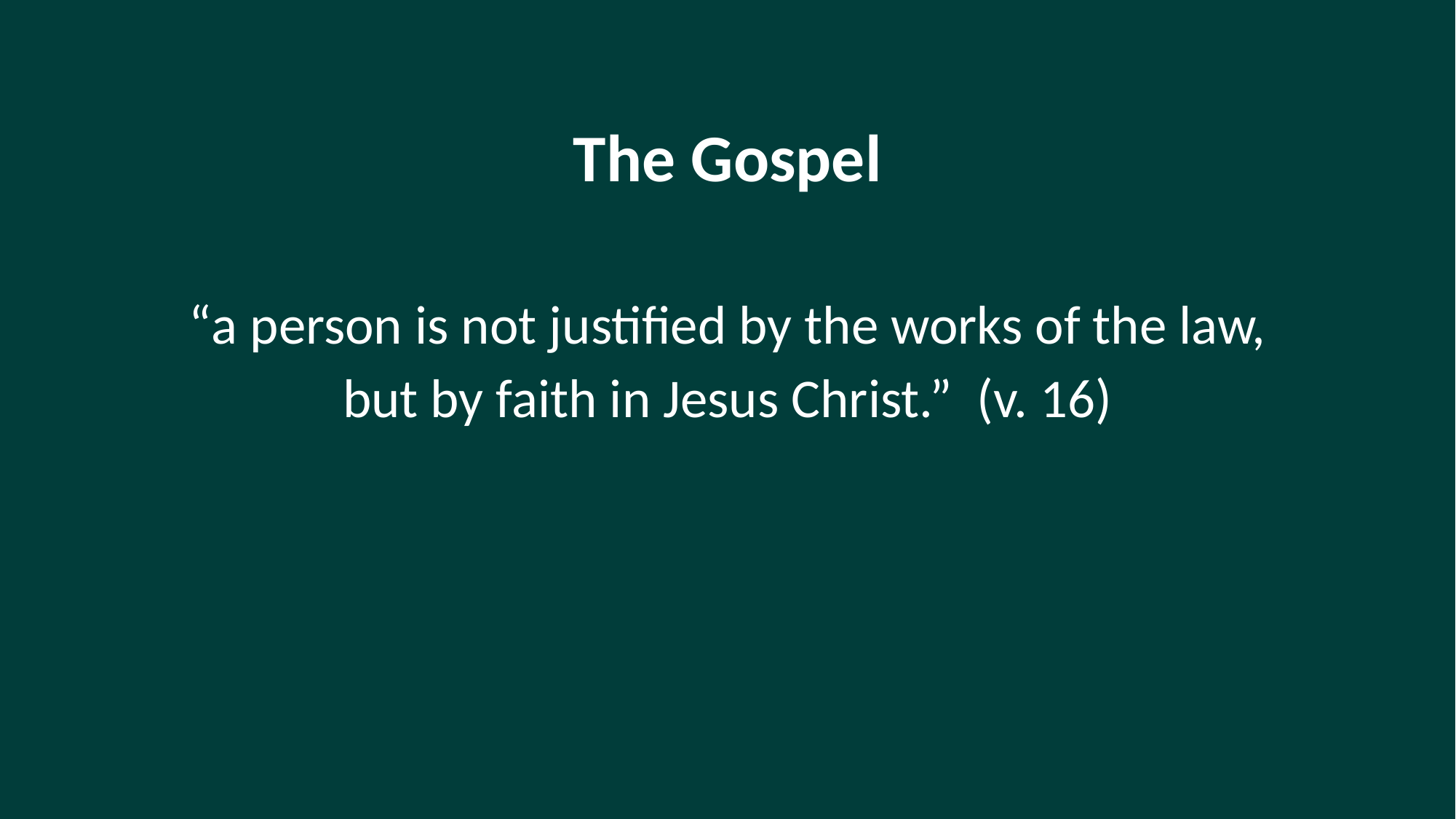

# The Gospel
“a person is not justified by the works of the law,
but by faith in Jesus Christ.”  (v. 16)